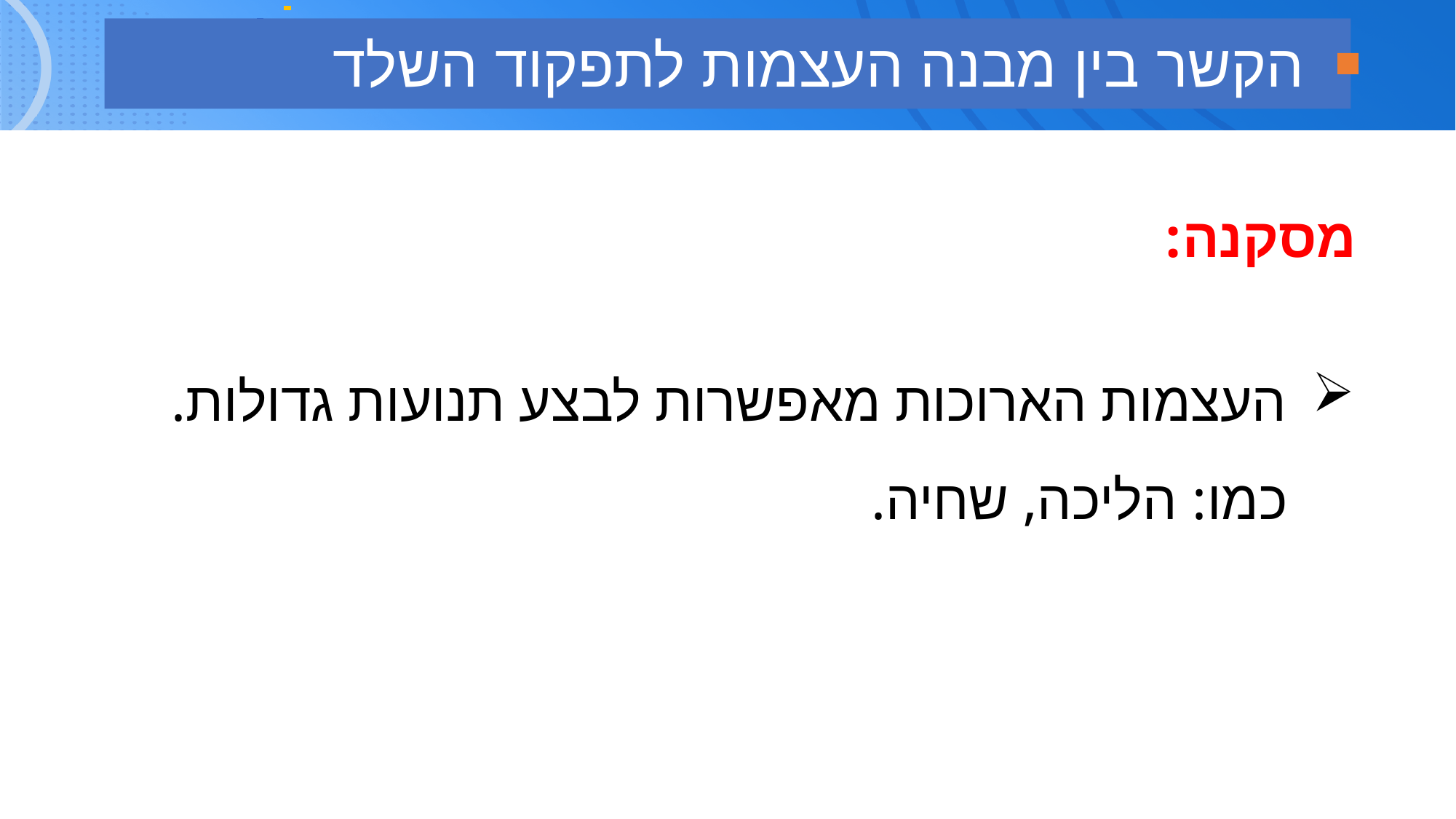

הקשר בין מבנה העצמות לתפקוד השלד
מסקנה:

העצמות הארוכות מאפשרות לבצע תנועות גדולות.
כמו: הליכה, שחיה.